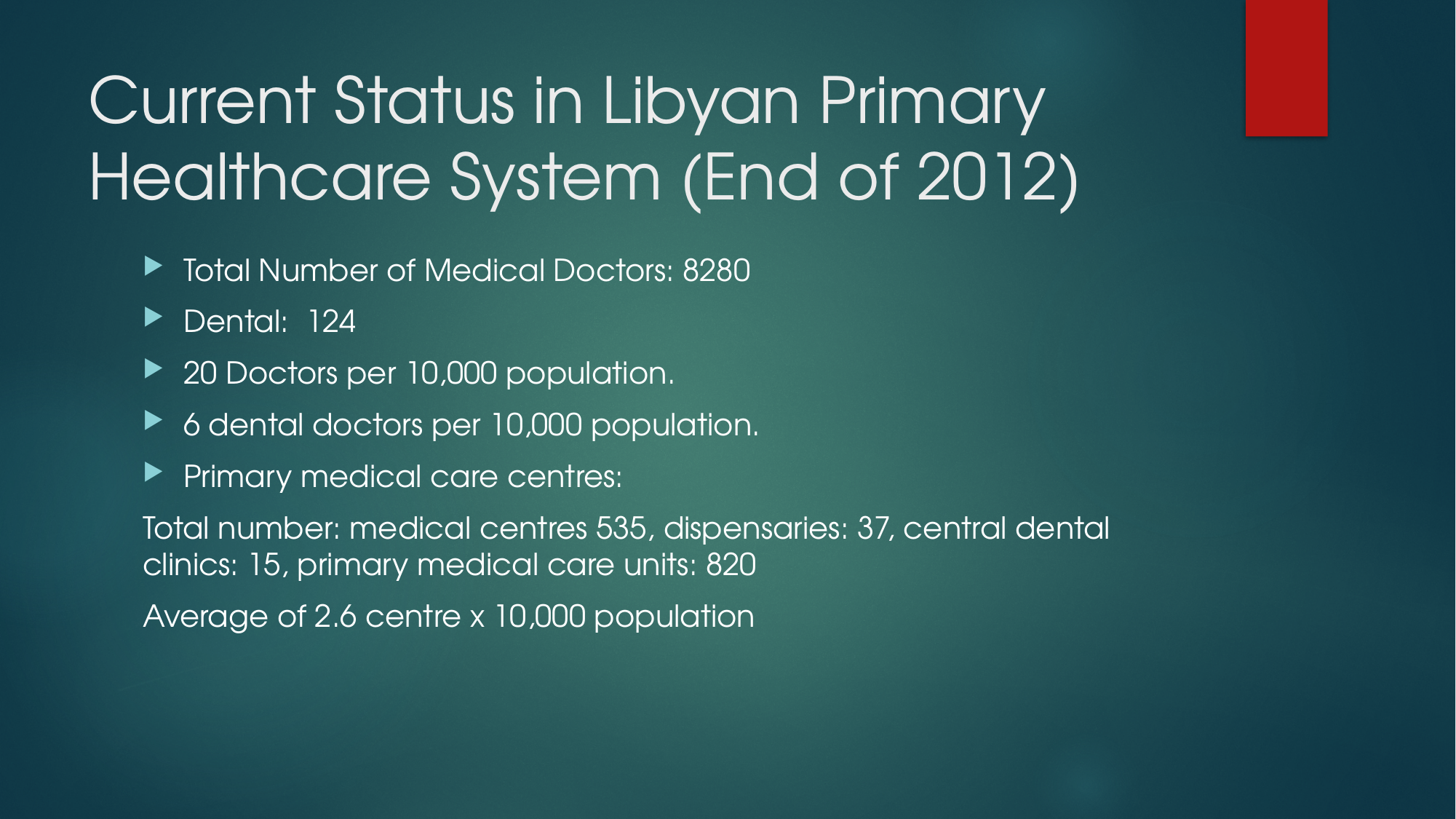

# Current Status in Libyan Primary Healthcare System (End of 2012)
Total Number of Medical Doctors: 8280
Dental:  124
20 Doctors per 10,000 population.
6 dental doctors per 10,000 population.
Primary medical care centres:
Total number: medical centres 535, dispensaries: 37, central dental clinics: 15, primary medical care units: 820
Average of 2.6 centre x 10,000 population